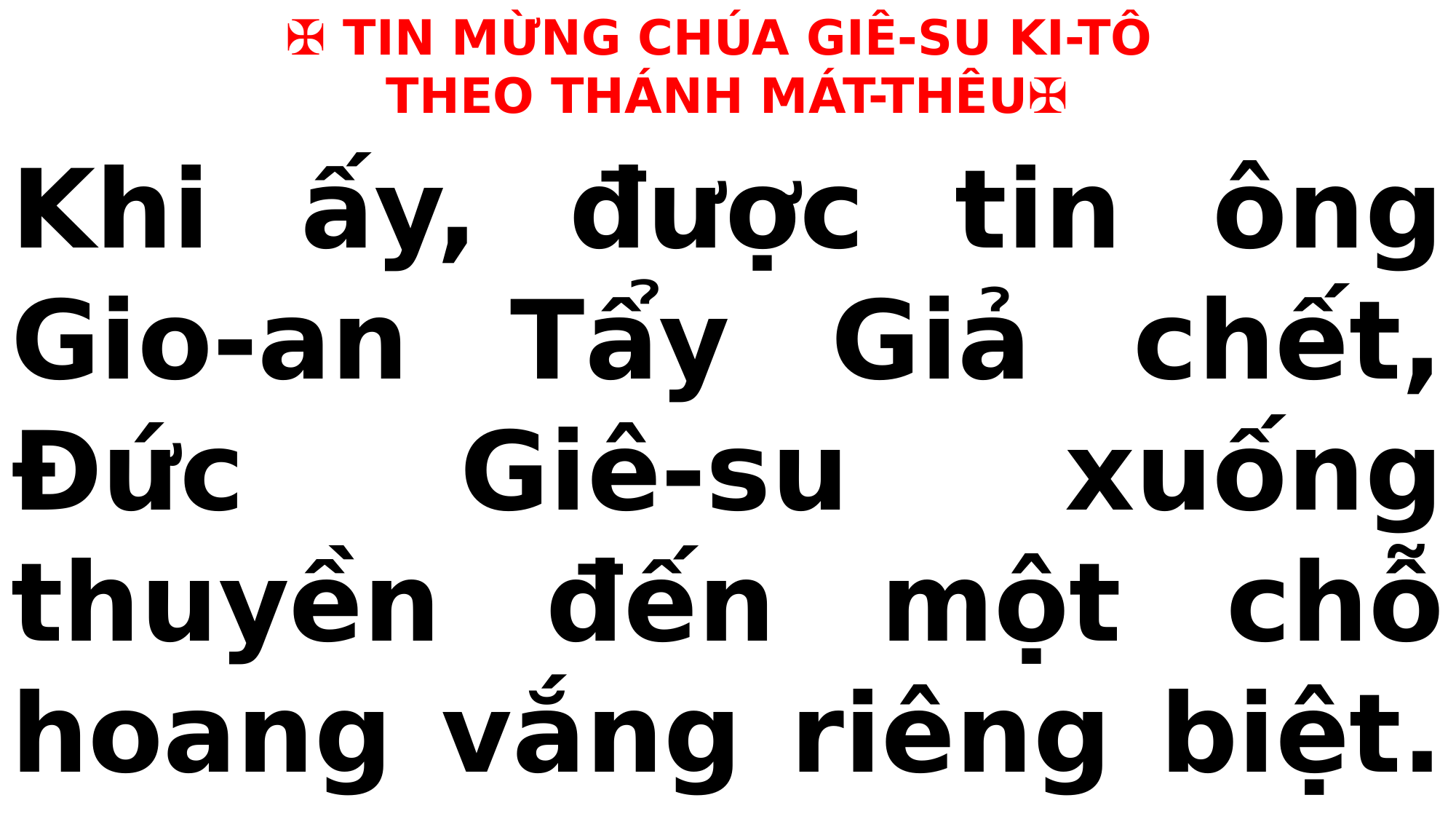

✠ TIN MỪNG CHÚA GIÊ-SU KI-TÔ
THEO THÁNH MÁT-THÊU✠
Khi ấy, được tin ông Gio-an Tẩy Giả chết, Đức Giê-su xuống thuyền đến một chỗ hoang vắng riêng biệt.